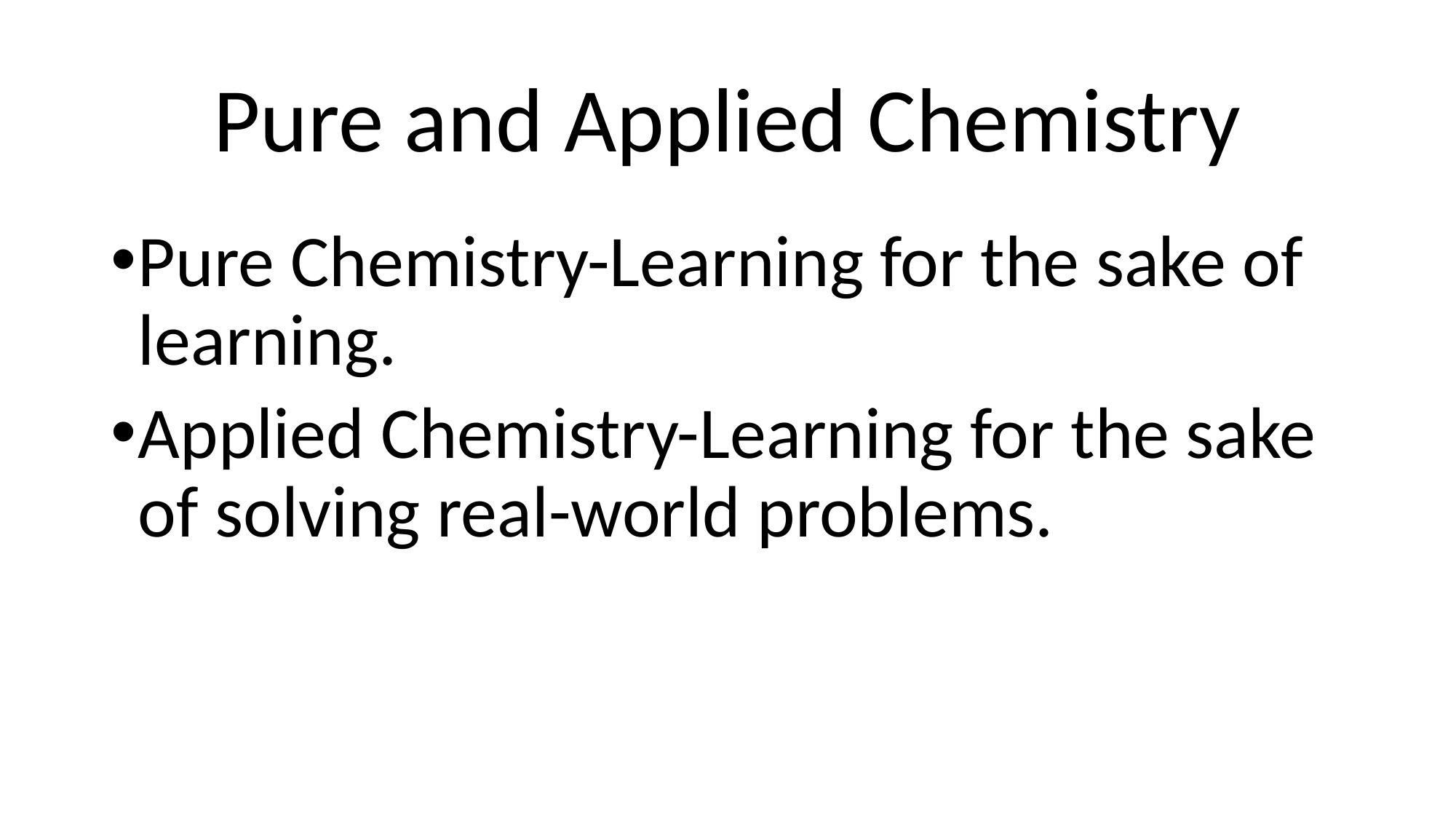

# Pure and Applied Chemistry
Pure Chemistry-Learning for the sake of learning.
Applied Chemistry-Learning for the sake of solving real-world problems.